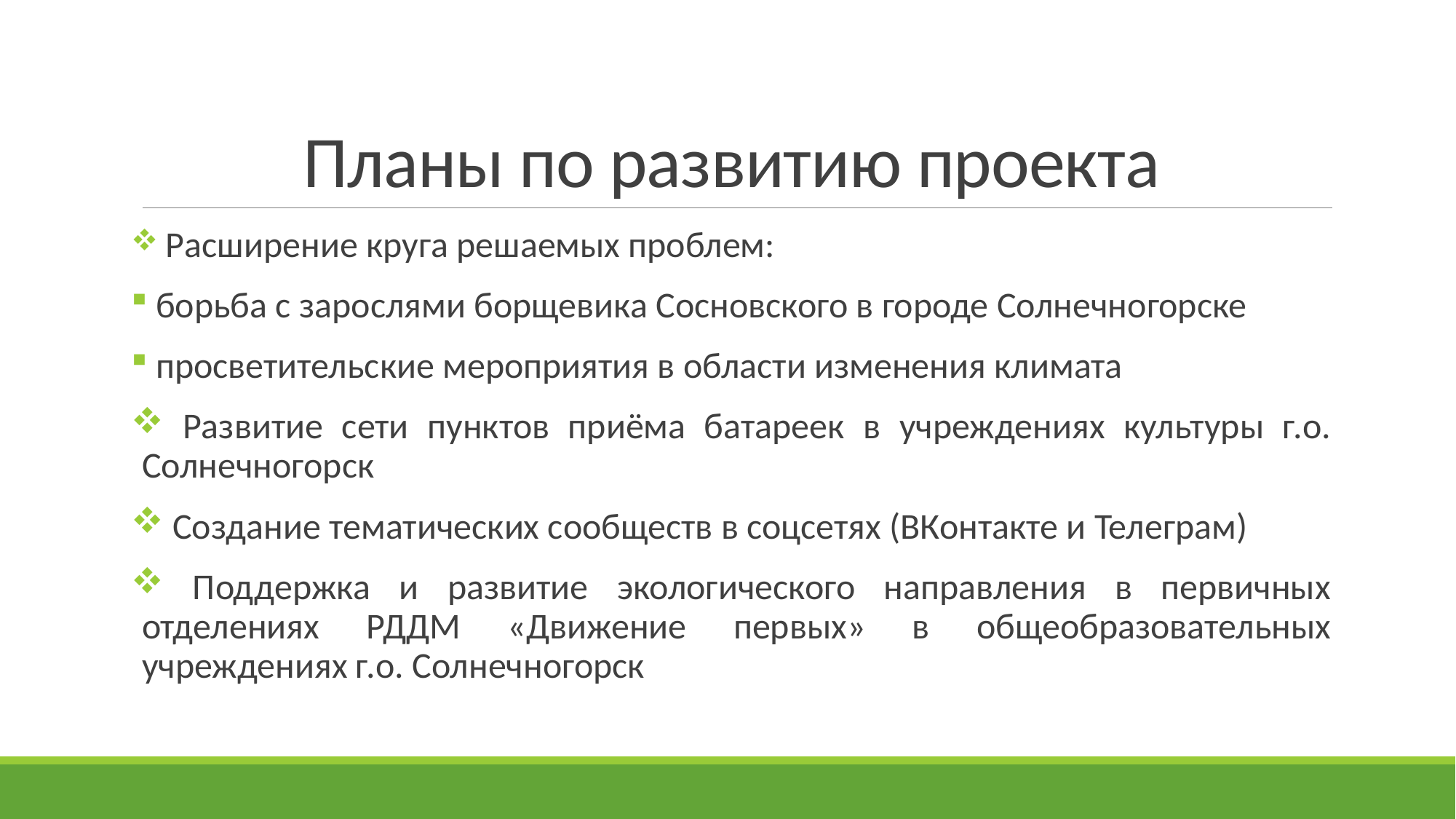

# Планы по развитию проекта
 Расширение круга решаемых проблем:
 борьба с зарослями борщевика Сосновского в городе Солнечногорске
 просветительские мероприятия в области изменения климата
 Развитие сети пунктов приёма батареек в учреждениях культуры г.о. Солнечногорск
 Создание тематических сообществ в соцсетях (ВКонтакте и Телеграм)
 Поддержка и развитие экологического направления в первичных отделениях РДДМ «Движение первых» в общеобразовательных учреждениях г.о. Солнечногорск